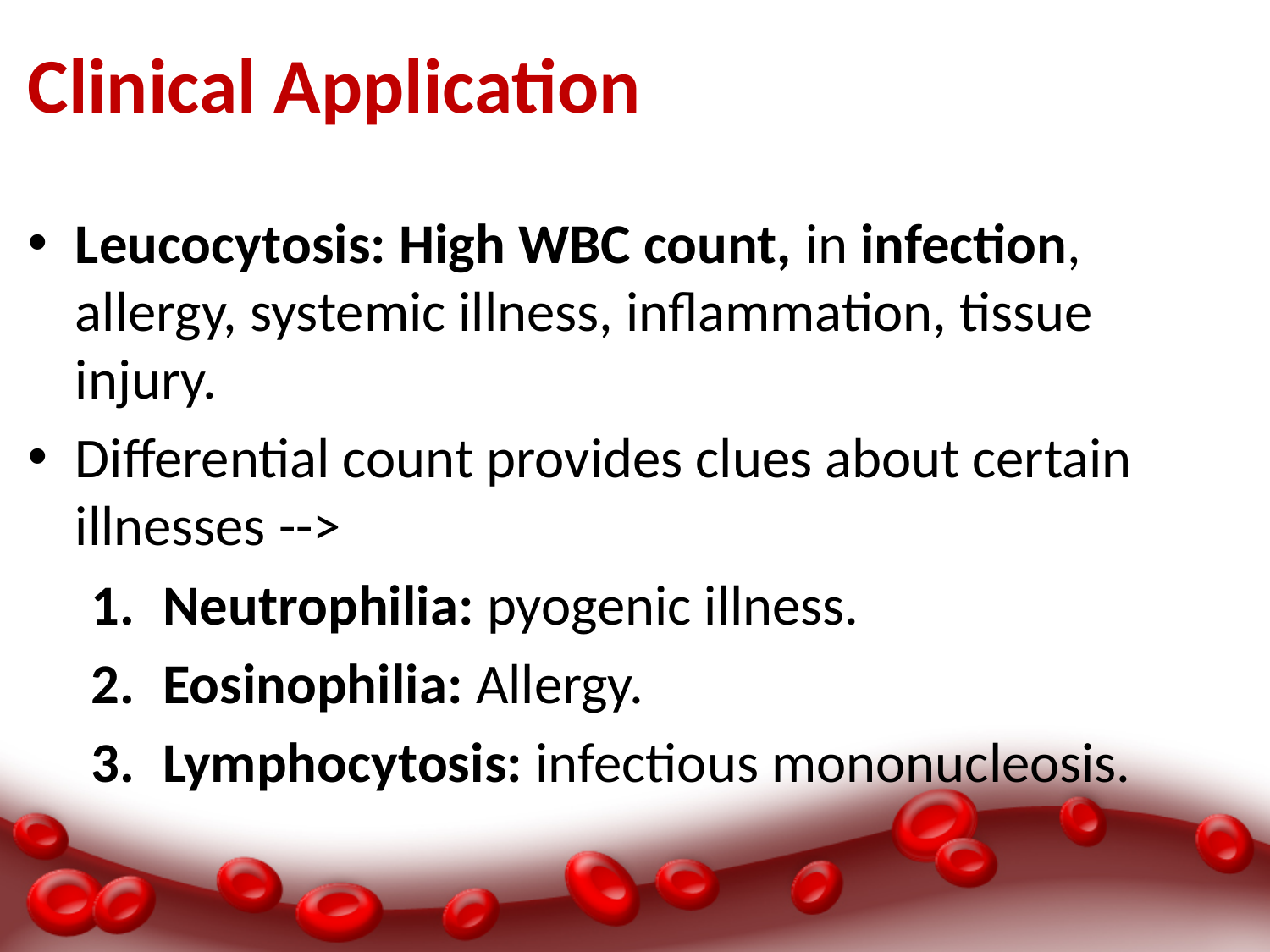

# Clinical Application
Leucocytosis: High WBC count, in infection, allergy, systemic illness, inflammation, tissue injury.
Differential count provides clues about certain illnesses -->
Neutrophilia: pyogenic illness.
Eosinophilia: Allergy.
Lymphocytosis: infectious mononucleosis.